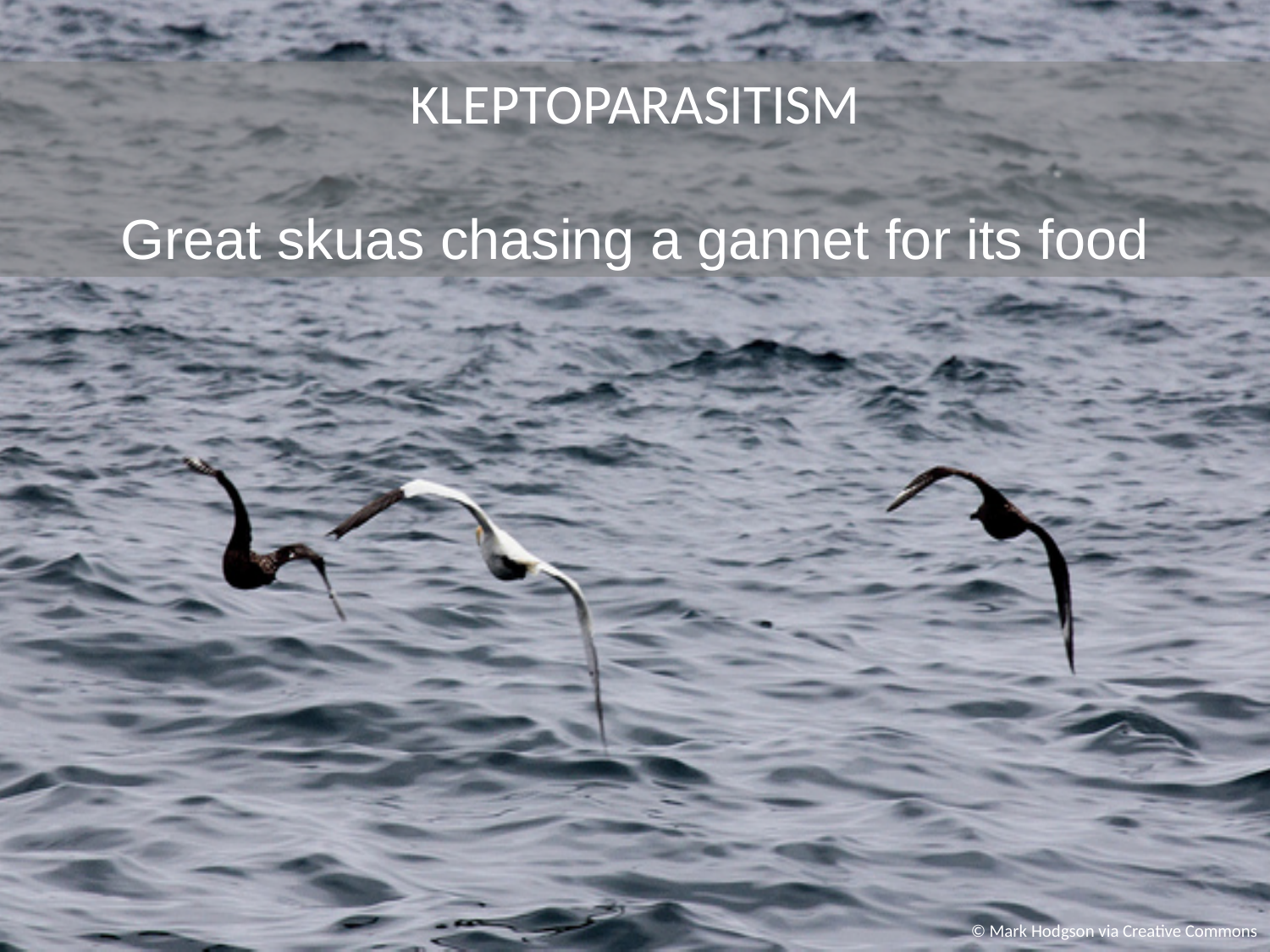

KLEPTOPARASITISM

Great skuas chasing a gannet for its food
 © Mark Hodgson via Creative Commons